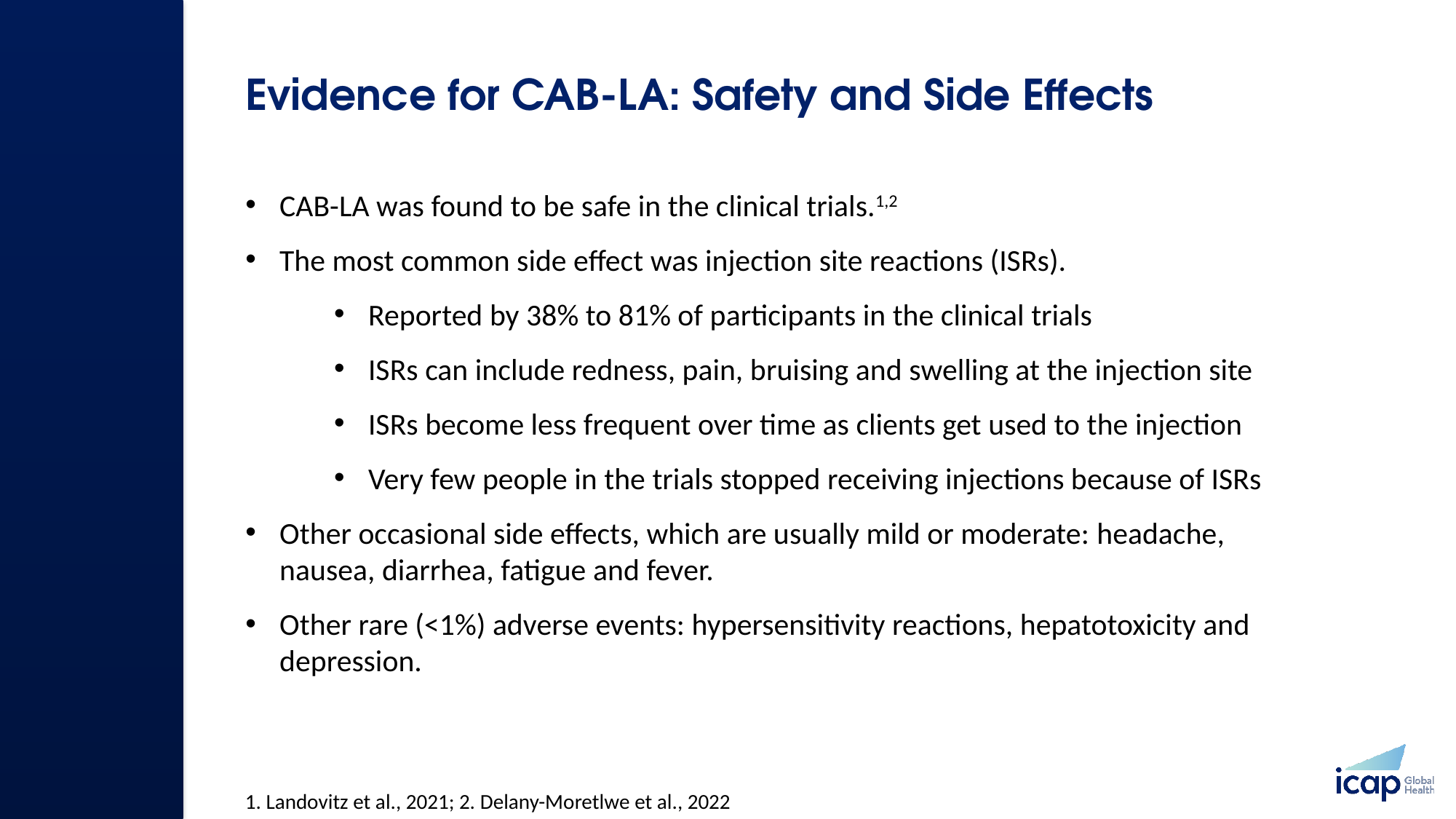

# Evidence for CAB-LA: Safety and Side Effects​
CAB-LA was found to be safe in the clinical trials.​1,2
The most common side effect was injection site reactions (ISRs).
Reported by 38% to 81% of participants in the clinical trials
ISRs can include redness, pain, bruising and swelling at the injection site
ISRs become less frequent over time as clients get used to the injection​
Very few people in the trials stopped receiving injections because of ISRs
Other occasional side effects, which are usually mild or moderate: ​headache​, nausea, diarrhea​, fatigue​ and fever​.
Other rare (<1%) adverse events: hypersensitivity reactions, hepatotoxicity and depression.​
1. Landovitz et al., 2021; 2. Delany-Moretlwe et al., 2022